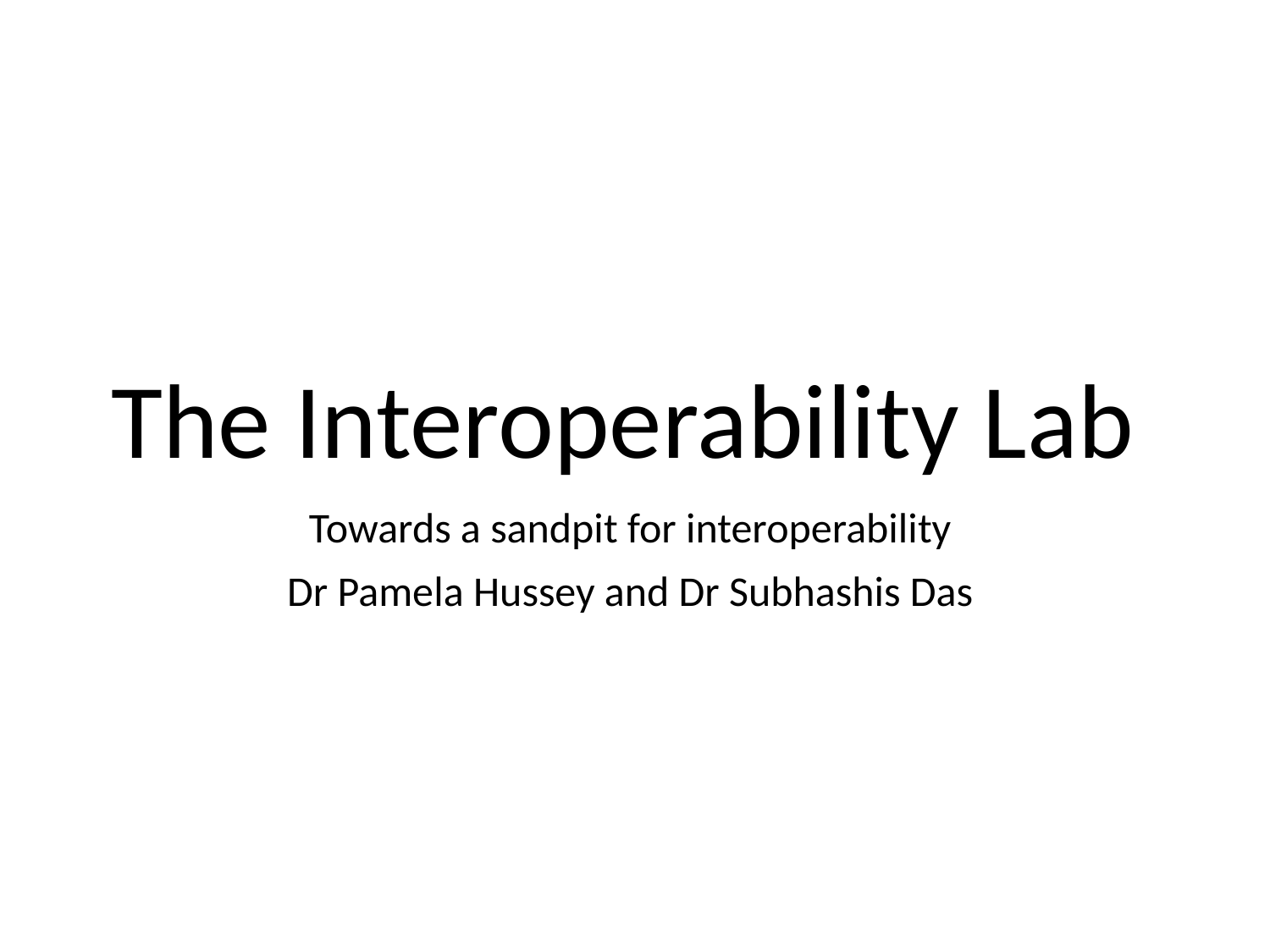

# The Interoperability Lab
Towards a sandpit for interoperability
Dr Pamela Hussey and Dr Subhashis Das